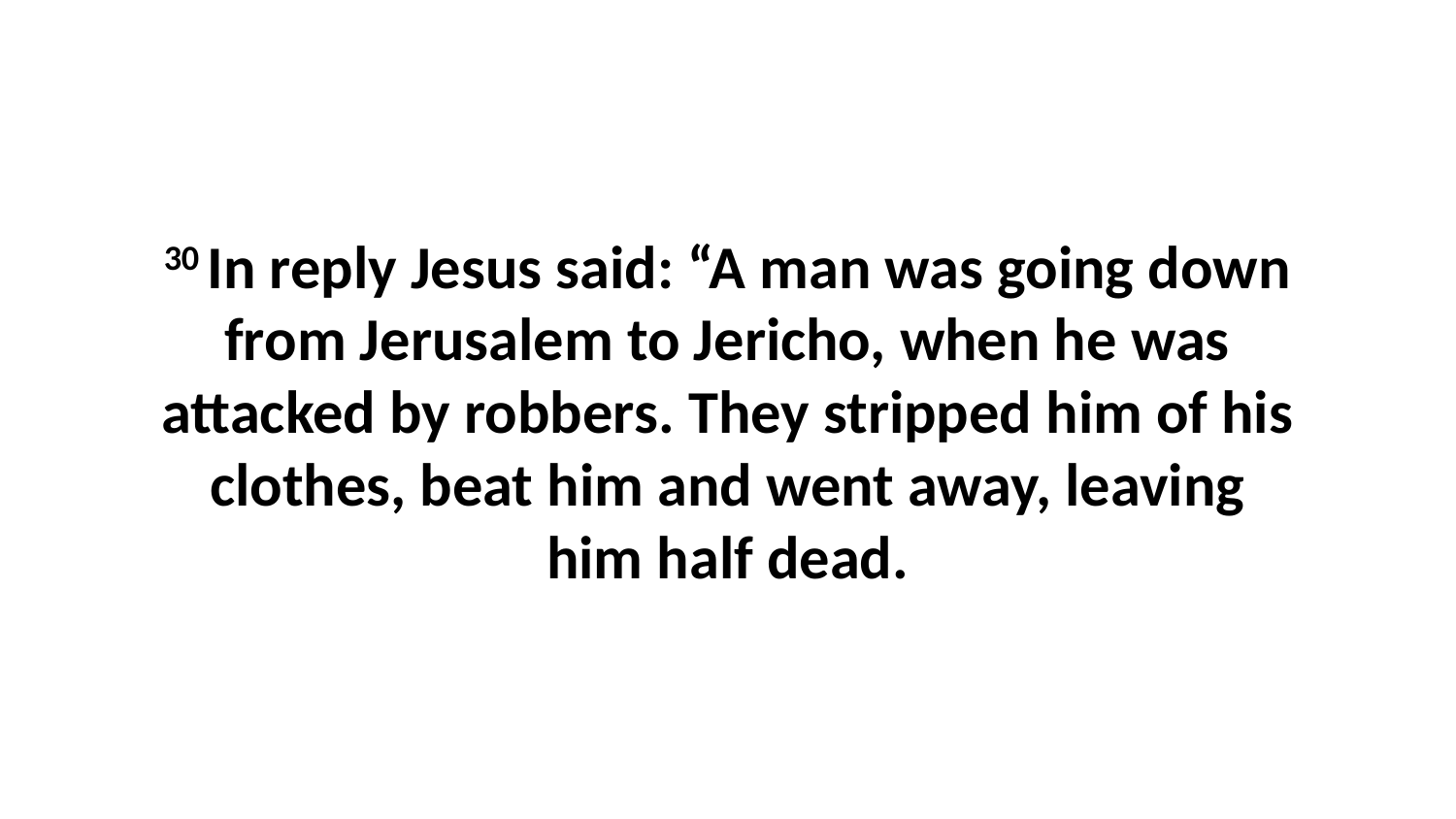

30 In reply Jesus said: “A man was going down from Jerusalem to Jericho, when he was attacked by robbers. They stripped him of his clothes, beat him and went away, leaving him half dead.